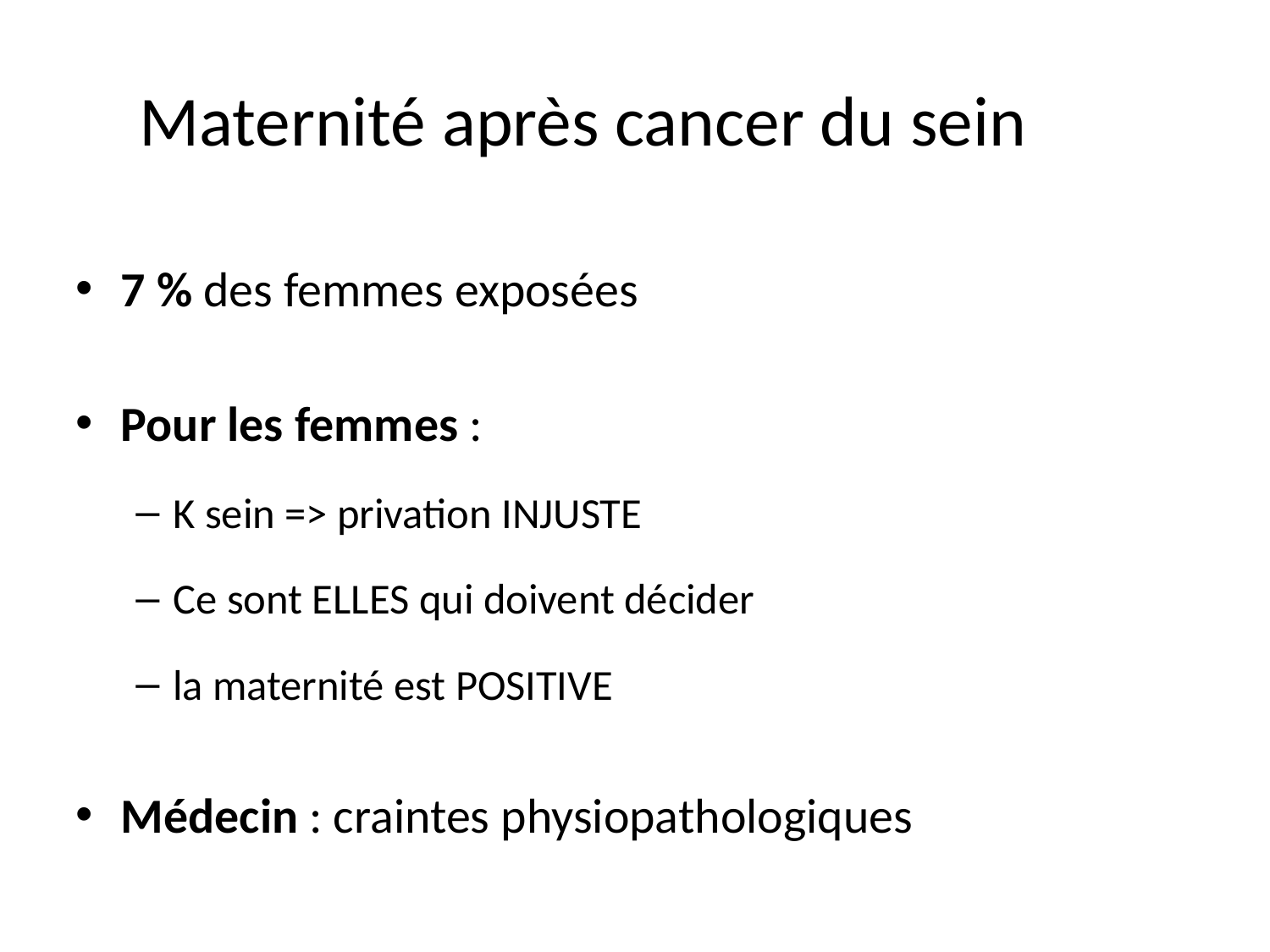

# Maternité après cancer du sein
7 % des femmes exposées

Pour les femmes :
K sein => privation INJUSTE
Ce sont ELLES qui doivent décider
la maternité est POSITIVE

Médecin : craintes physiopathologiques